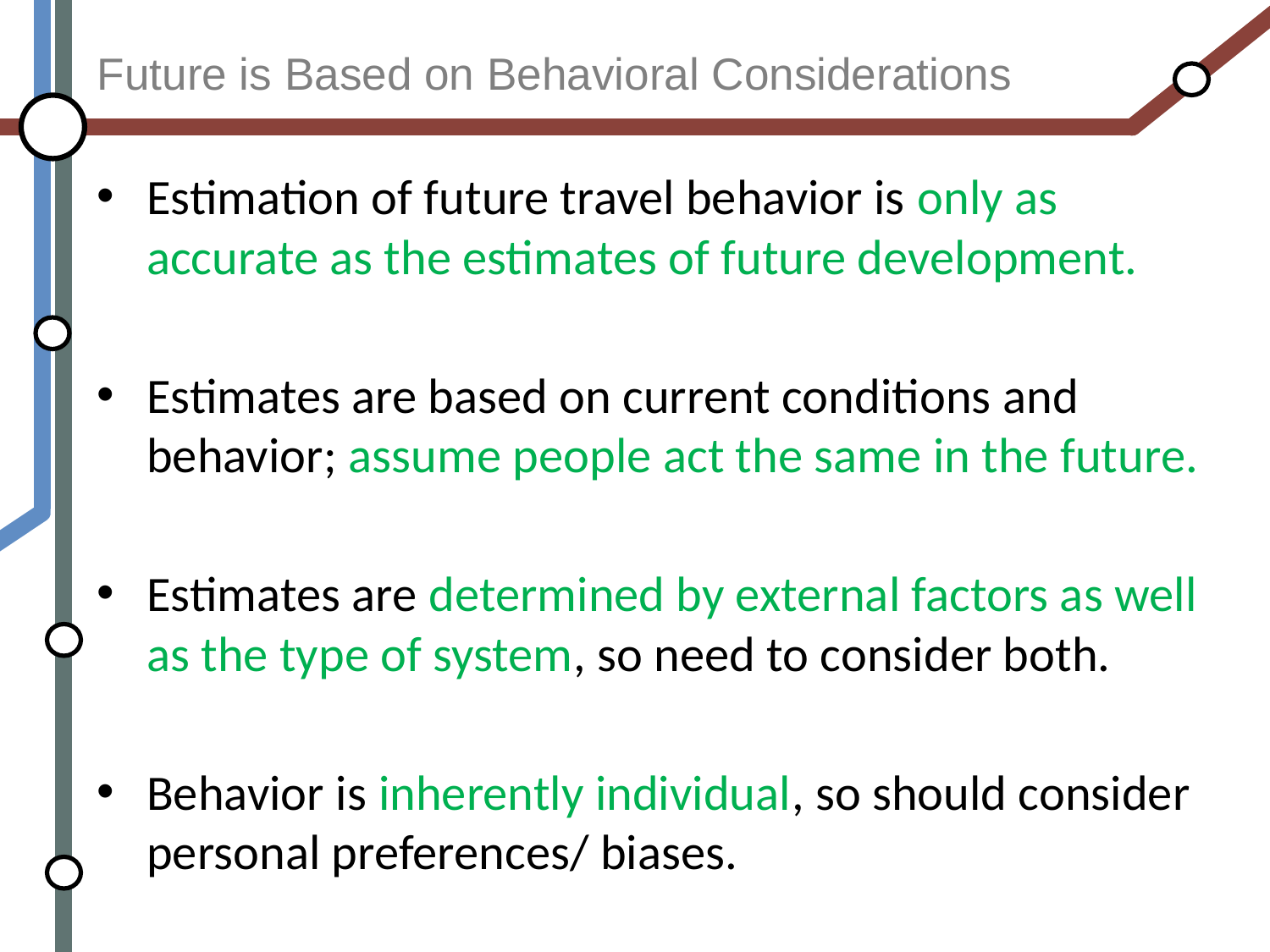

# Future is Based on Behavioral Considerations
Estimation of future travel behavior is only as accurate as the estimates of future development.

Estimates are based on current conditions and behavior; assume people act the same in the future.

Estimates are determined by external factors as well as the type of system, so need to consider both.

Behavior is inherently individual, so should consider personal preferences/ biases.